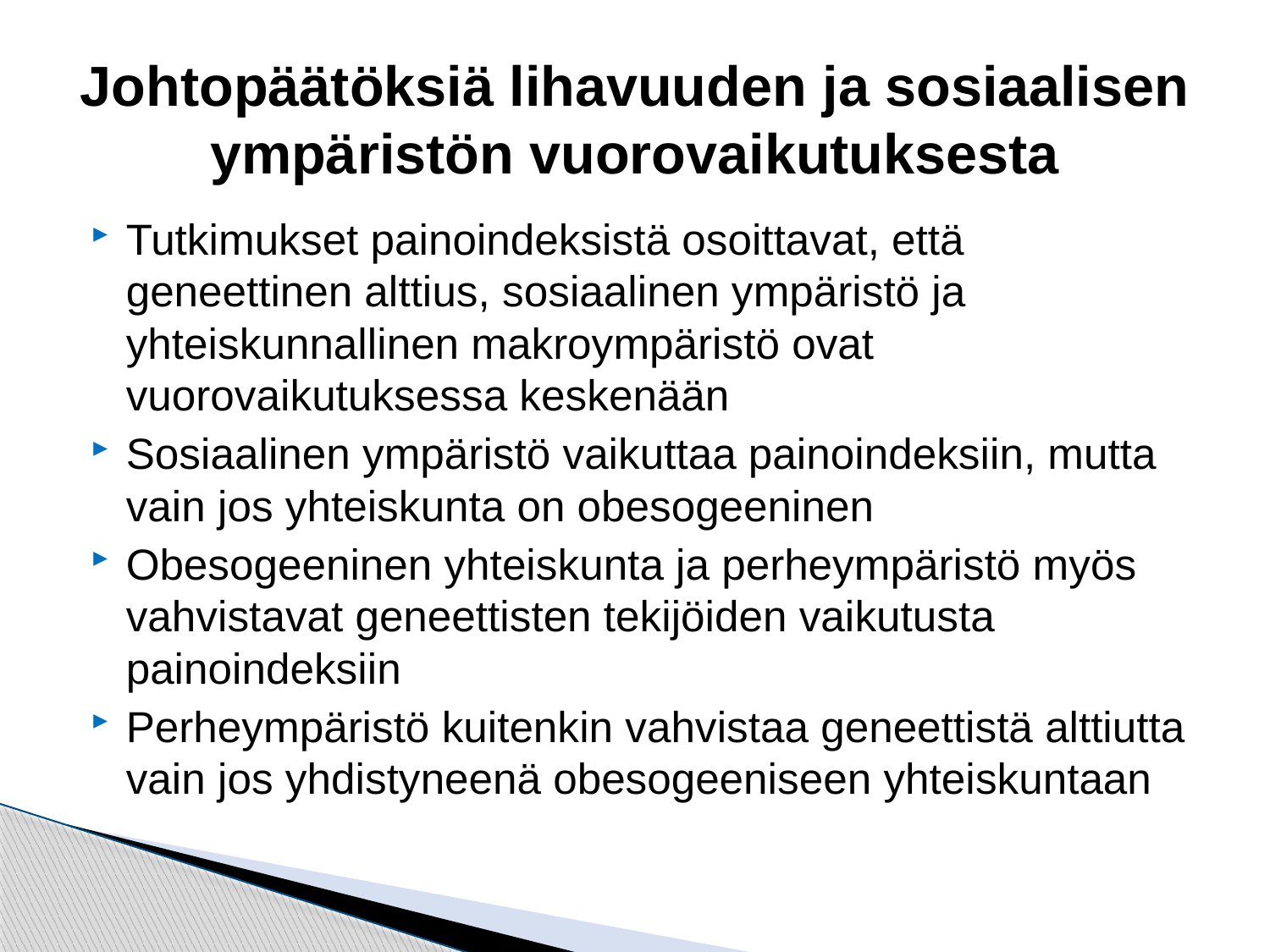

# Johtopäätöksiä lihavuuden ja sosiaalisen ympäristön vuorovaikutuksesta
Tutkimukset painoindeksistä osoittavat, että geneettinen alttius, sosiaalinen ympäristö ja yhteiskunnallinen makroympäristö ovat vuorovaikutuksessa keskenään
Sosiaalinen ympäristö vaikuttaa painoindeksiin, mutta vain jos yhteiskunta on obesogeeninen
Obesogeeninen yhteiskunta ja perheympäristö myös vahvistavat geneettisten tekijöiden vaikutusta painoindeksiin
Perheympäristö kuitenkin vahvistaa geneettistä alttiutta vain jos yhdistyneenä obesogeeniseen yhteiskuntaan